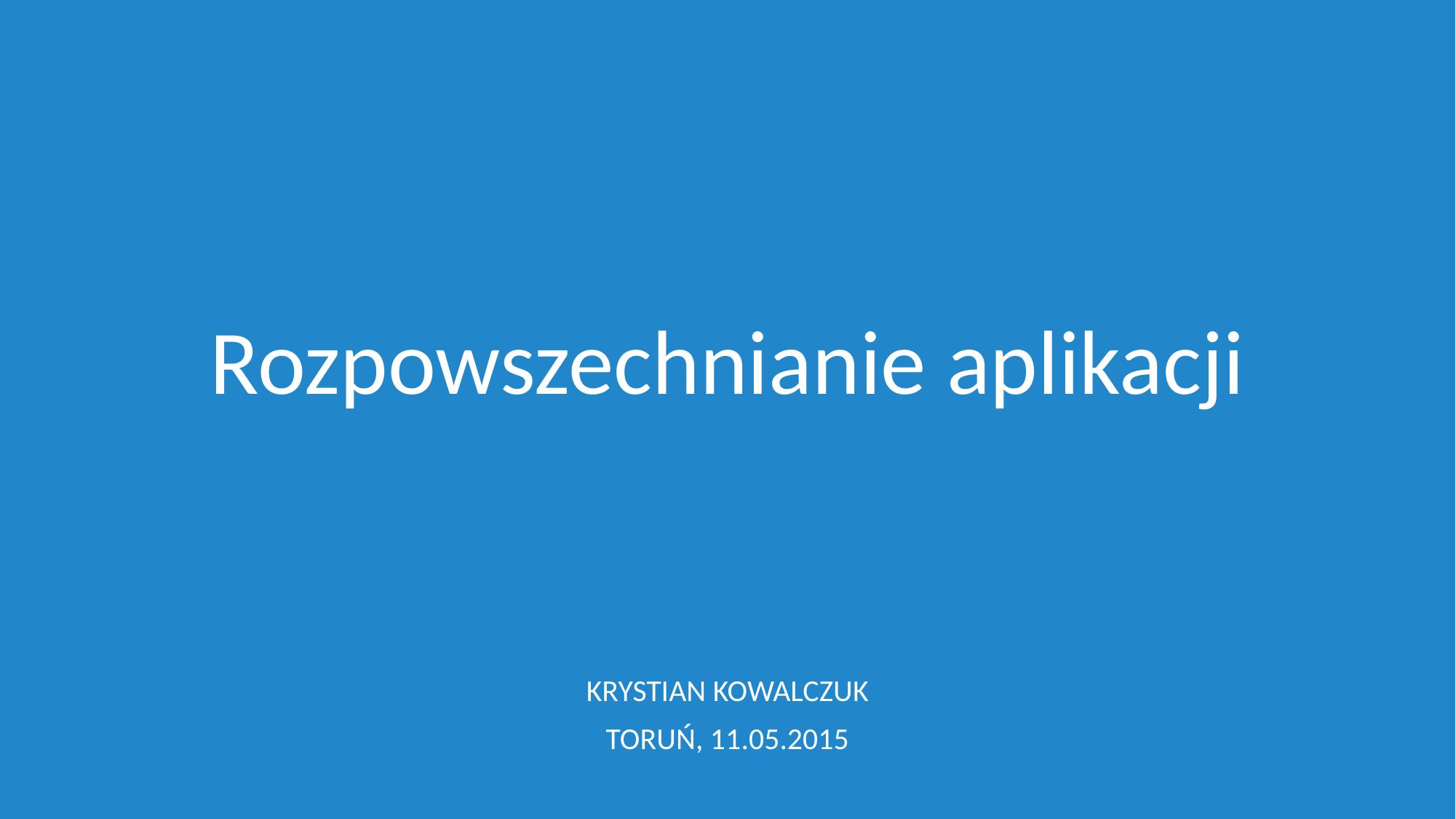

# Rozpowszechnianie aplikacji

KRYSTIAN KOWALCZUK
TORUŃ, 11.05.2015